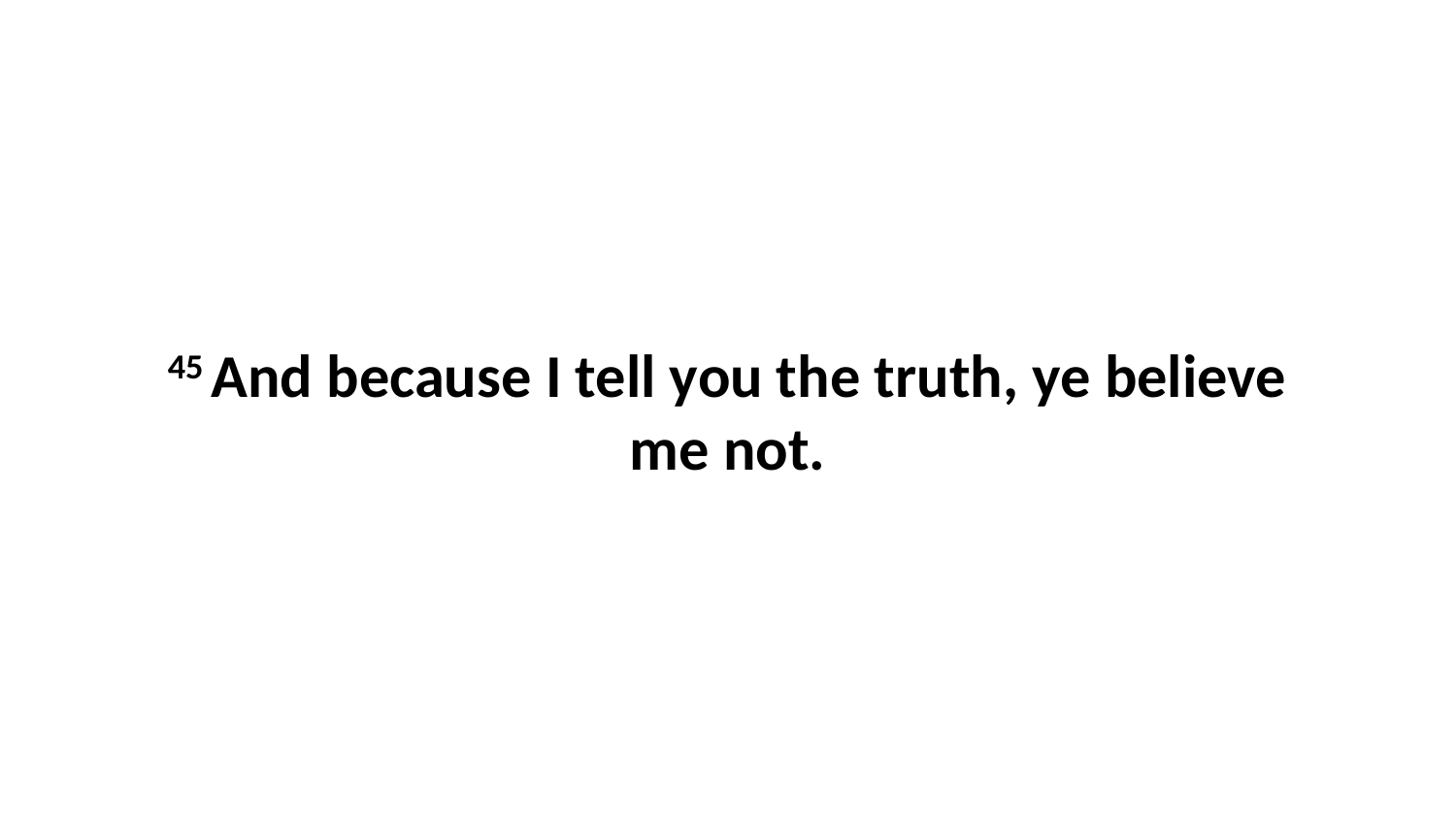

45 And because I tell you the truth, ye believe me not.